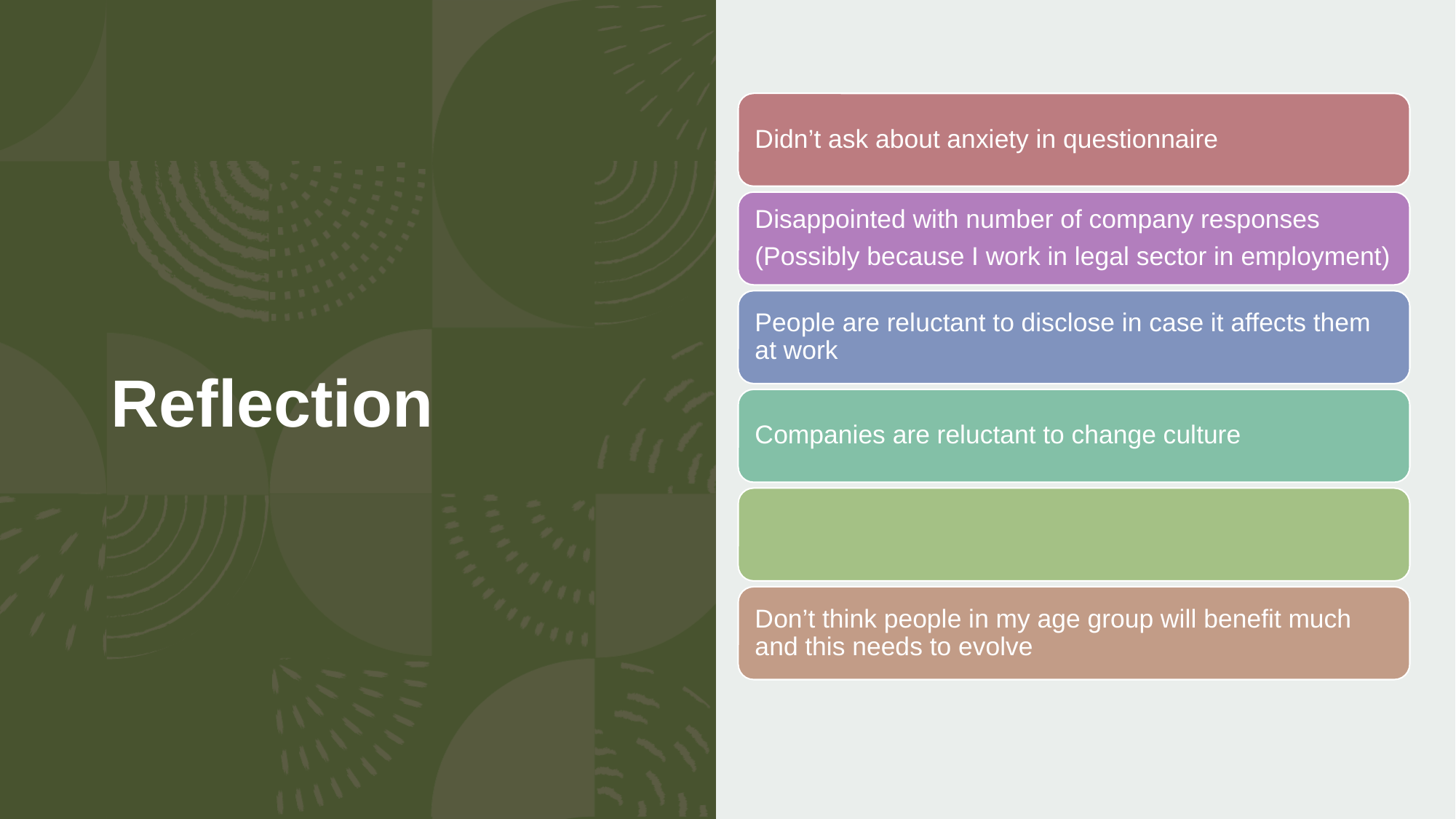

Didn’t ask about anxiety in questionnaire
Disappointed with number of company responses
(Possibly because I work in legal sector in employment)
People are reluctant to disclose in case it affects them at work
Companies are reluctant to change culture

Don’t think people in my age group will benefit much and this needs to evolve
# Reflection